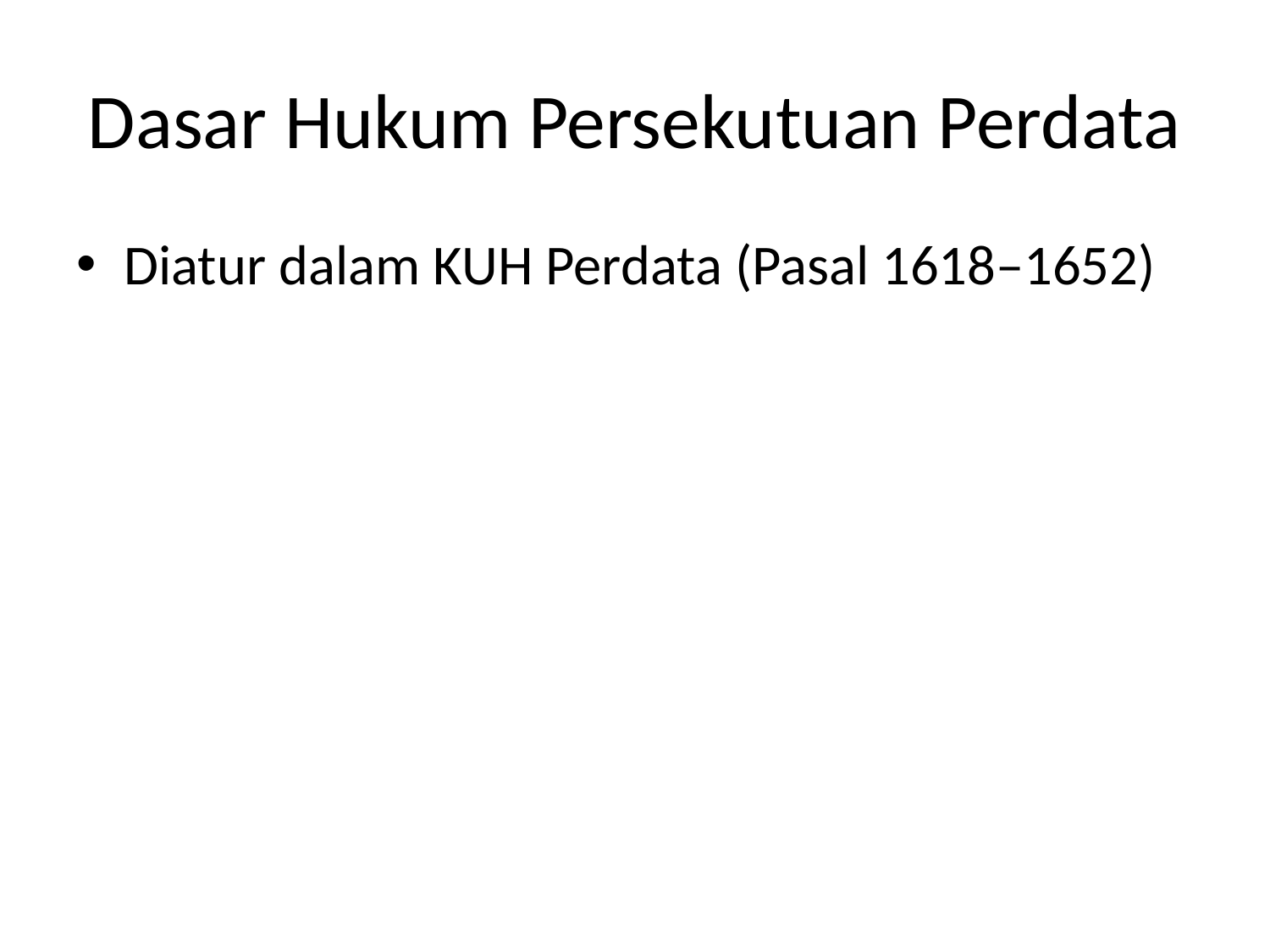

# Dasar Hukum Persekutuan Perdata
Diatur dalam KUH Perdata (Pasal 1618–1652)